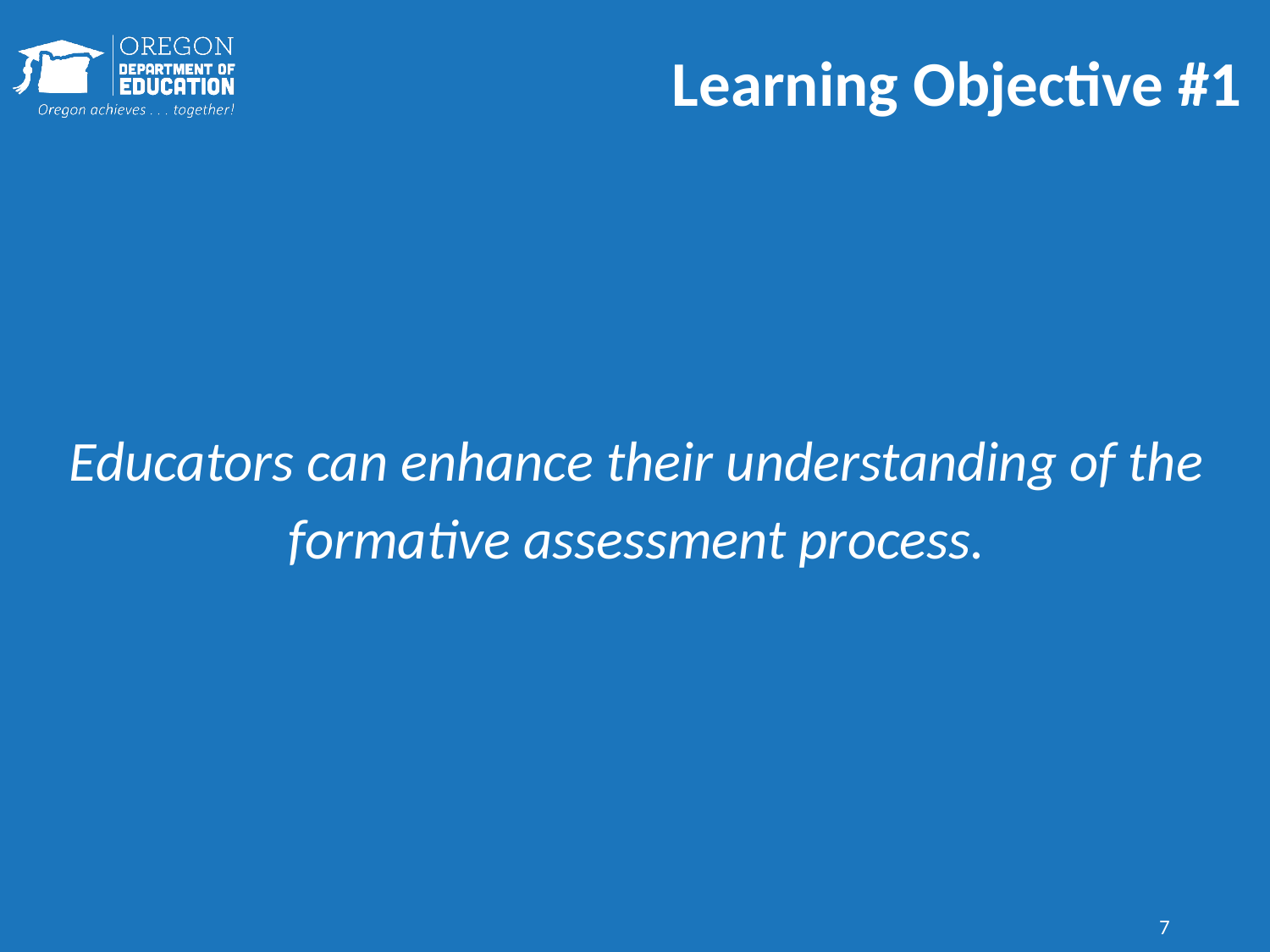

# Learning Objective #1
Educators can enhance their understanding of the formative assessment process.
7